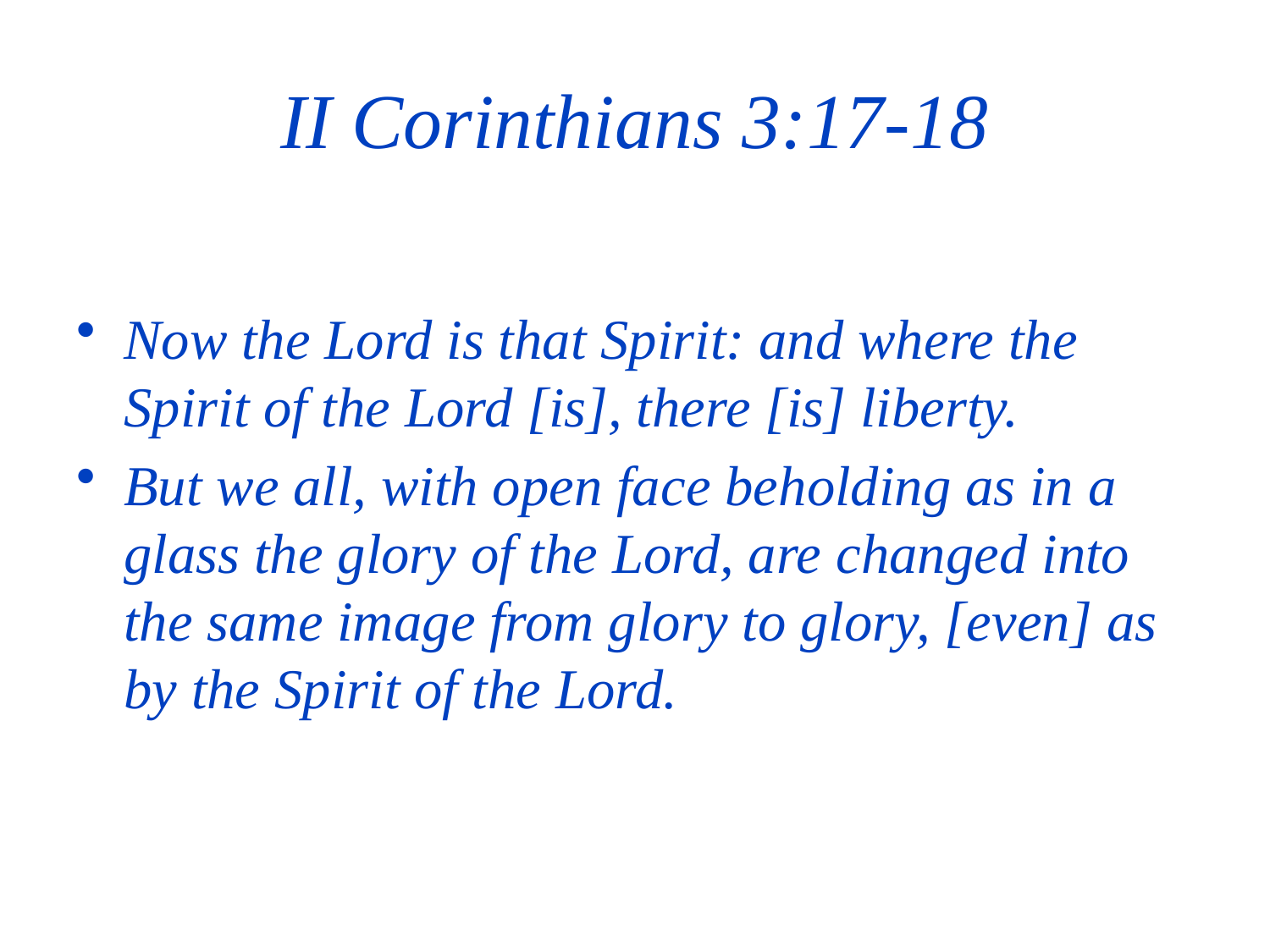

# II Corinthians 3:17-18
Now the Lord is that Spirit: and where the Spirit of the Lord [is], there [is] liberty.
But we all, with open face beholding as in a glass the glory of the Lord, are changed into the same image from glory to glory, [even] as by the Spirit of the Lord.